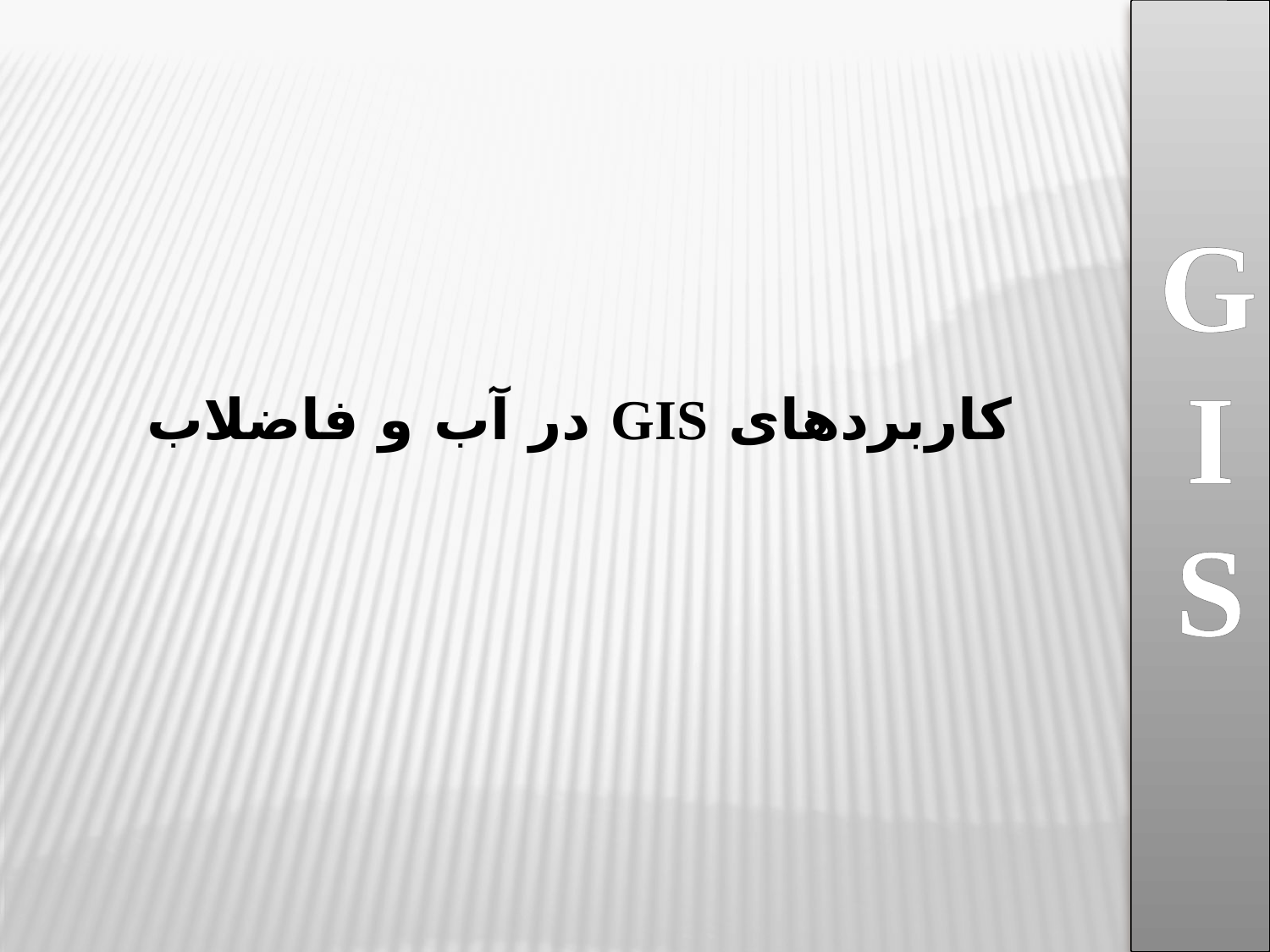

GIS
کاربردهای GIS در آب و فاضلاب
2